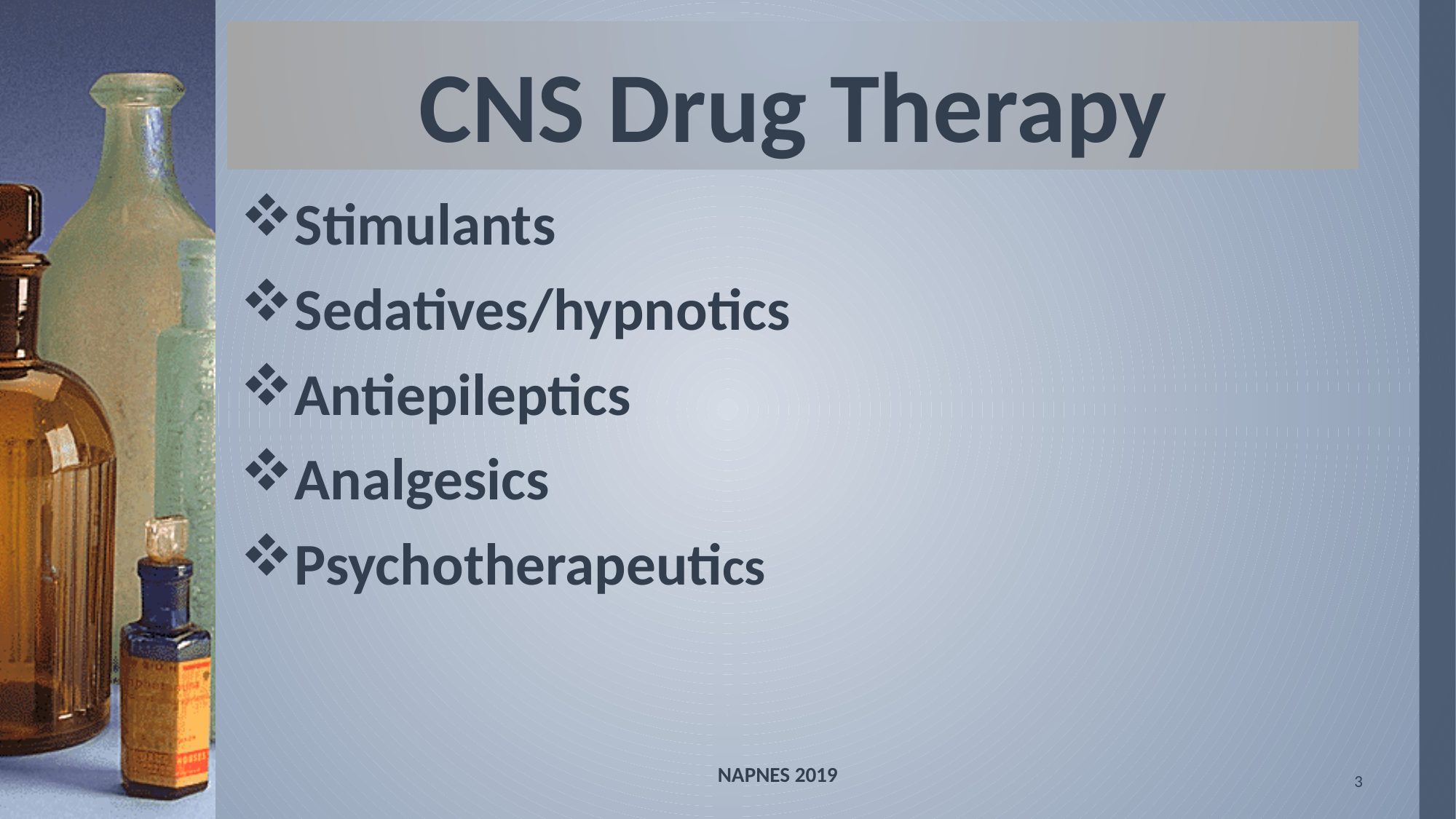

# CNS Drug Therapy
Stimulants
Sedatives/hypnotics
Antiepileptics
Analgesics
Psychotherapeutics

NAPNES 2019
3